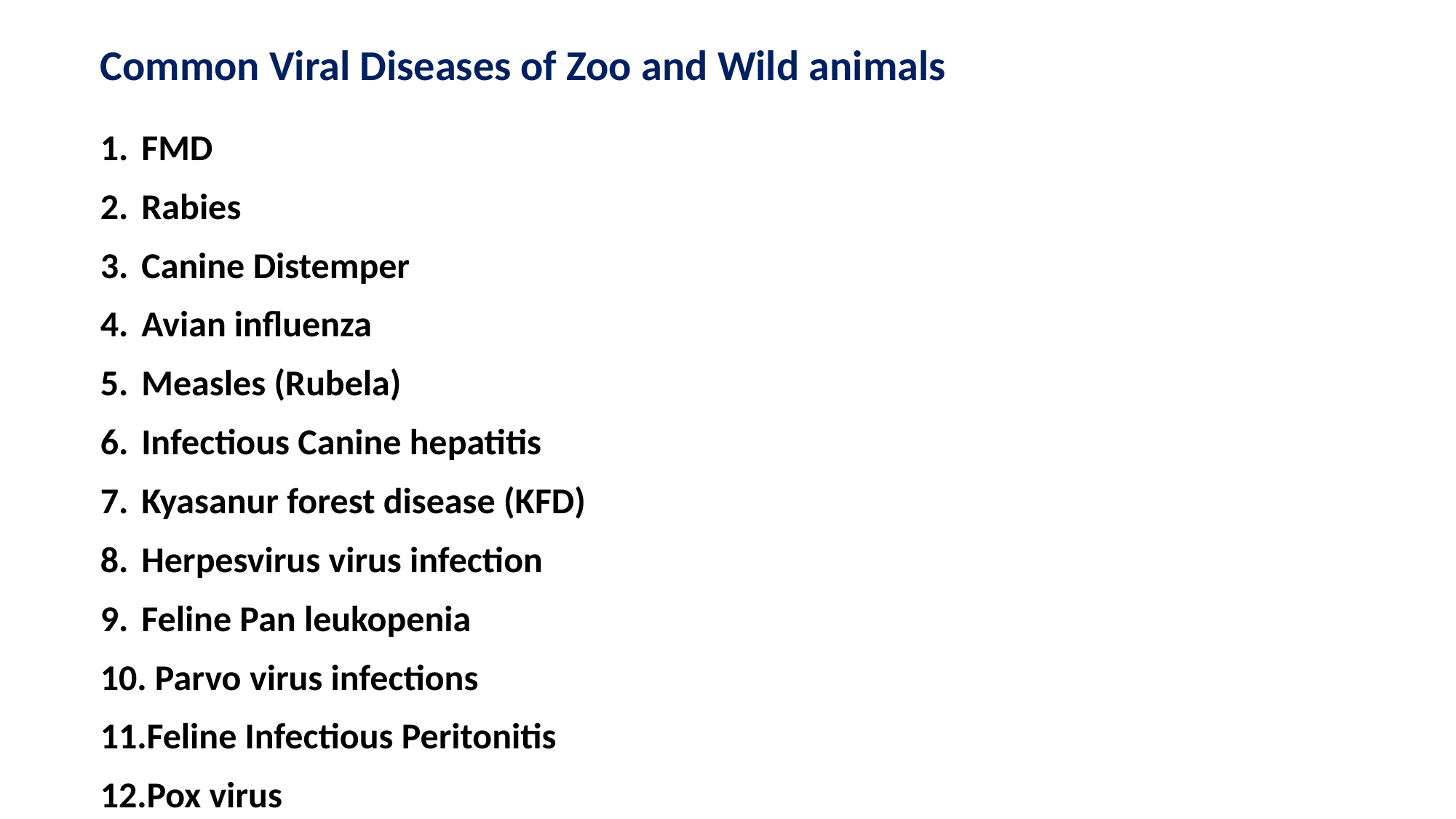

Common Viral Diseases of Zoo and Wild animals
FMD
Rabies
Canine Distemper
Avian influenza
Measles (Rubela)
Infectious Canine hepatitis
Kyasanur forest disease (KFD)
Herpesvirus virus infection
Feline Pan leukopenia
 Parvo virus infections
Feline Infectious Peritonitis
Pox virus